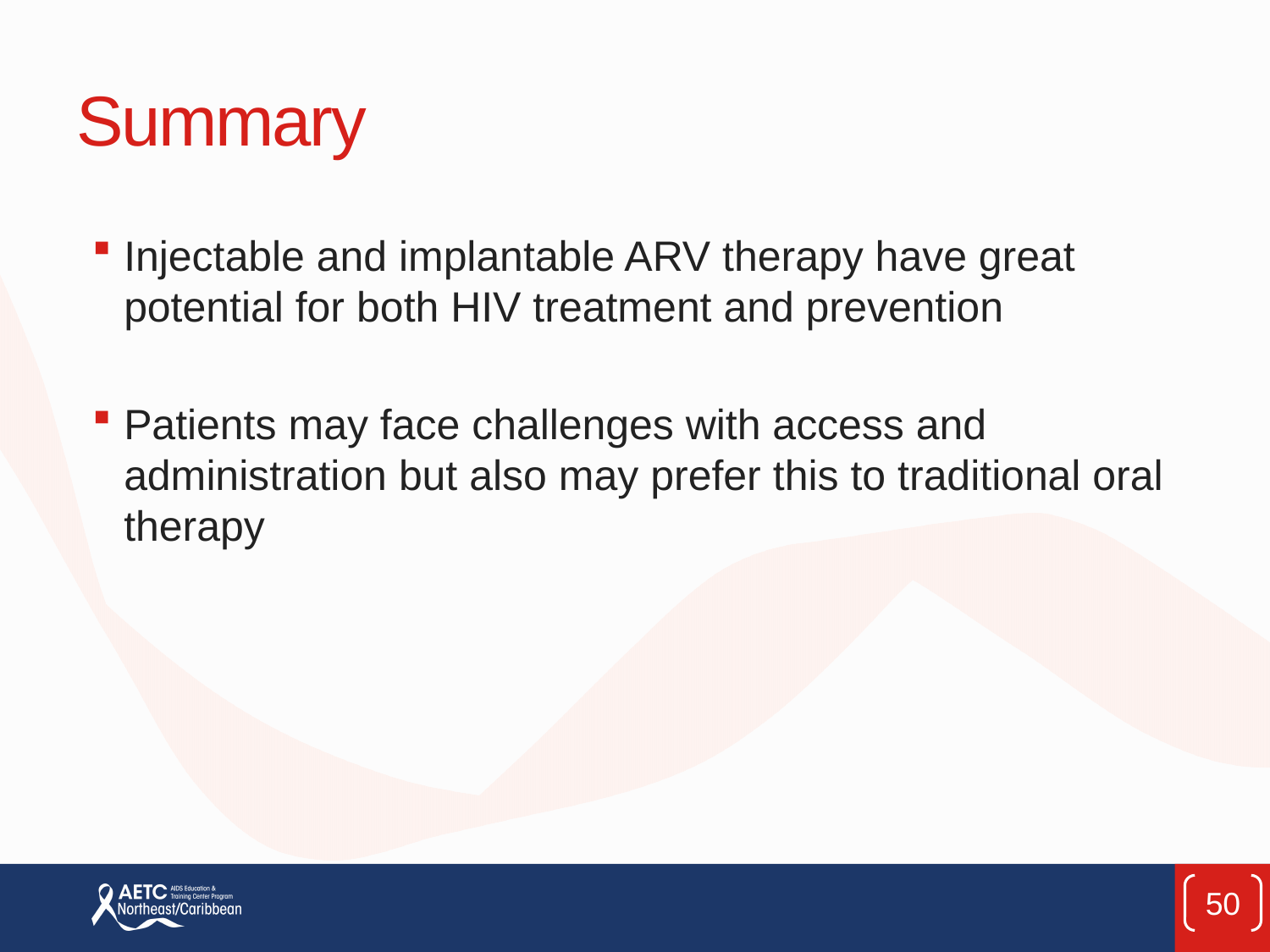

# Summary
Injectable and implantable ARV therapy have great potential for both HIV treatment and prevention

Patients may face challenges with access and administration but also may prefer this to traditional oral therapy
50